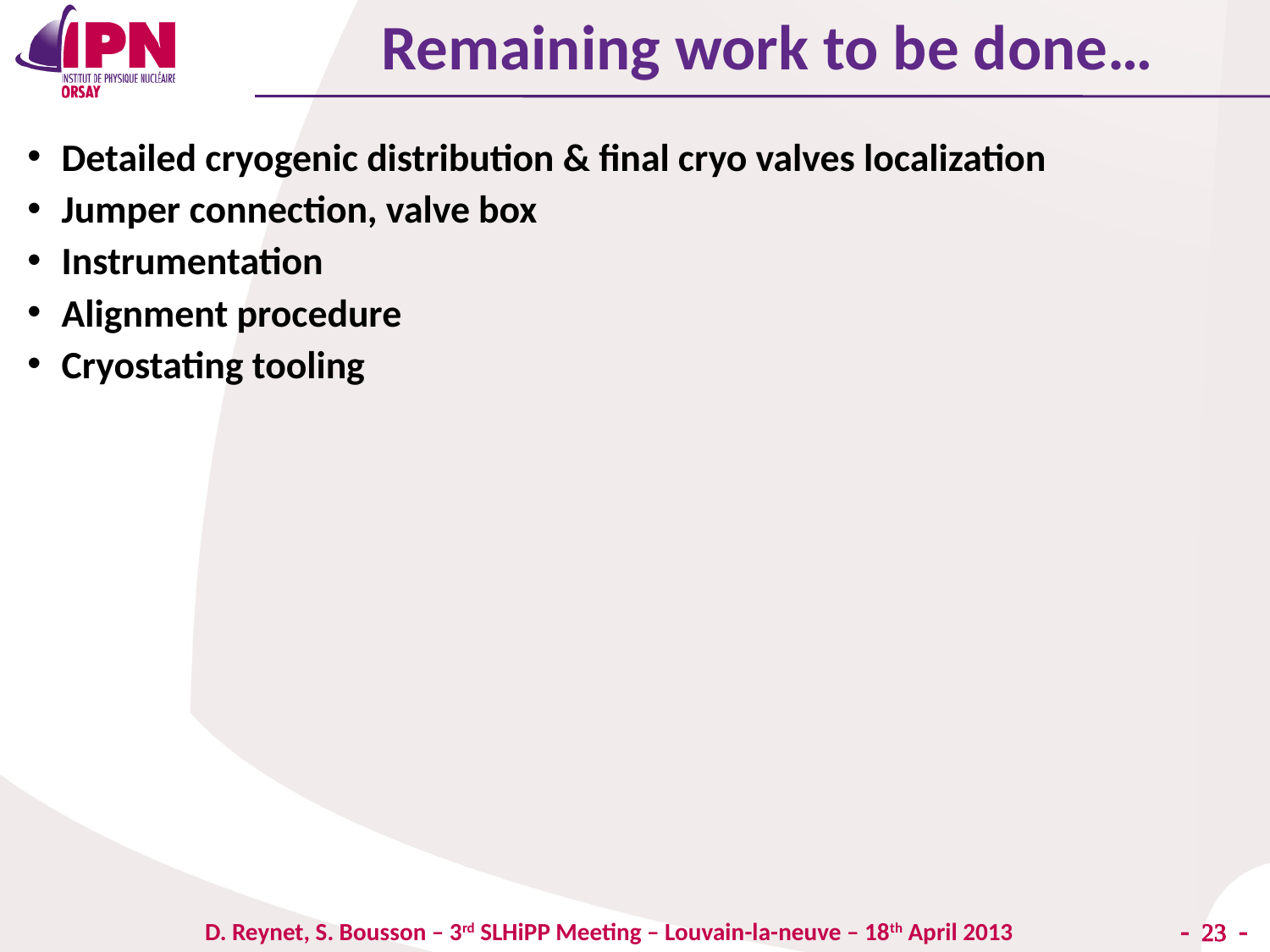

Remaining work to be done…
 Detailed cryogenic distribution & final cryo valves localization
 Jumper connection, valve box
 Instrumentation
 Alignment procedure
 Cryostating tooling